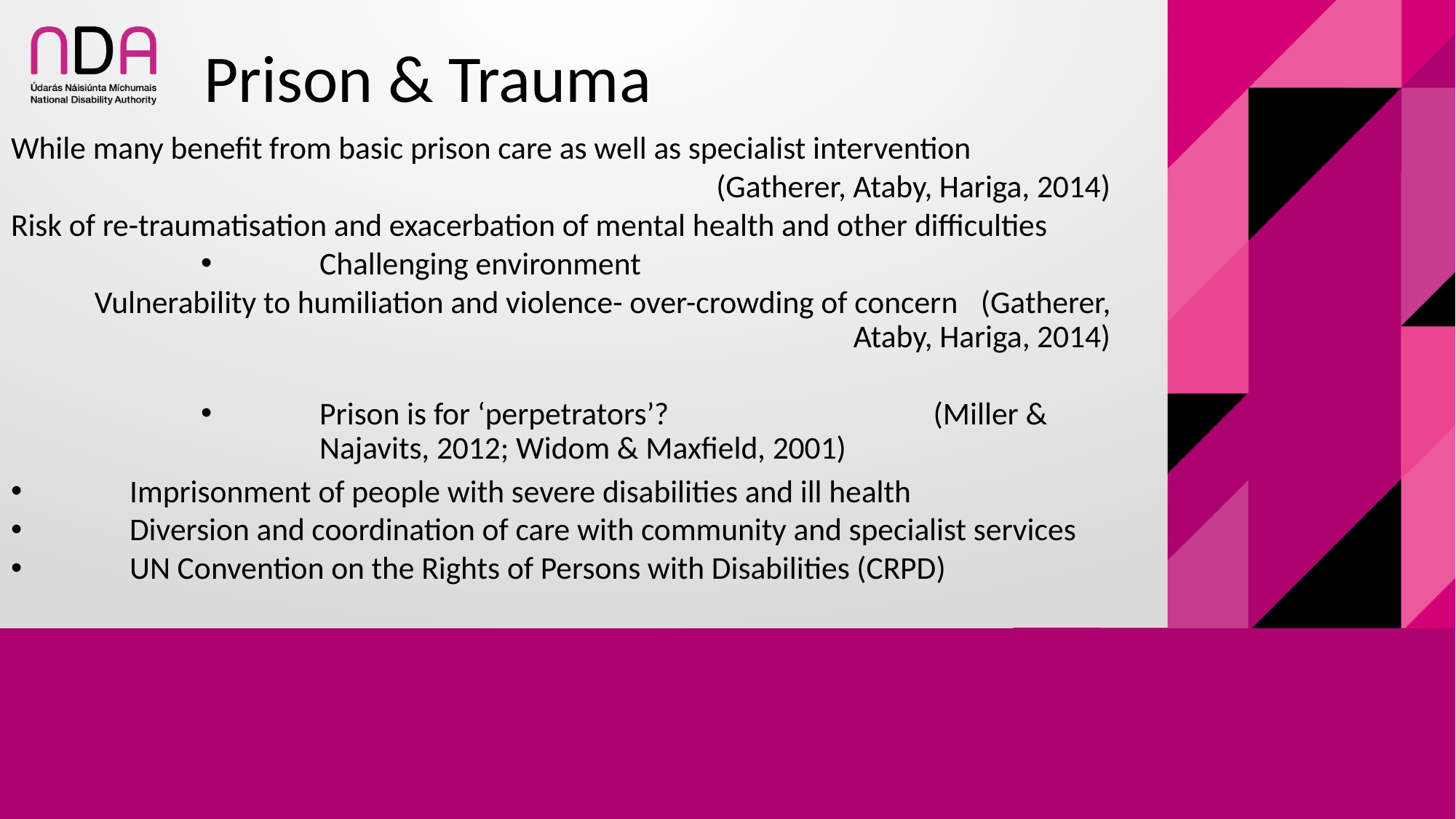

# Prison & Trauma
While many benefit from basic prison care as well as specialist intervention
(Gatherer, Ataby, Hariga, 2014)
Risk of re-traumatisation and exacerbation of mental health and other difficulties
Challenging environment
Vulnerability to humiliation and violence- over-crowding of concern							(Gatherer, Ataby, Hariga, 2014)

Prison is for ‘perpetrators’?  	                                 (Miller & Najavits, 2012; Widom & Maxfield, 2001)
Imprisonment of people with severe disabilities and ill health
Diversion and coordination of care with community and specialist services
UN Convention on the Rights of Persons with Disabilities (CRPD)